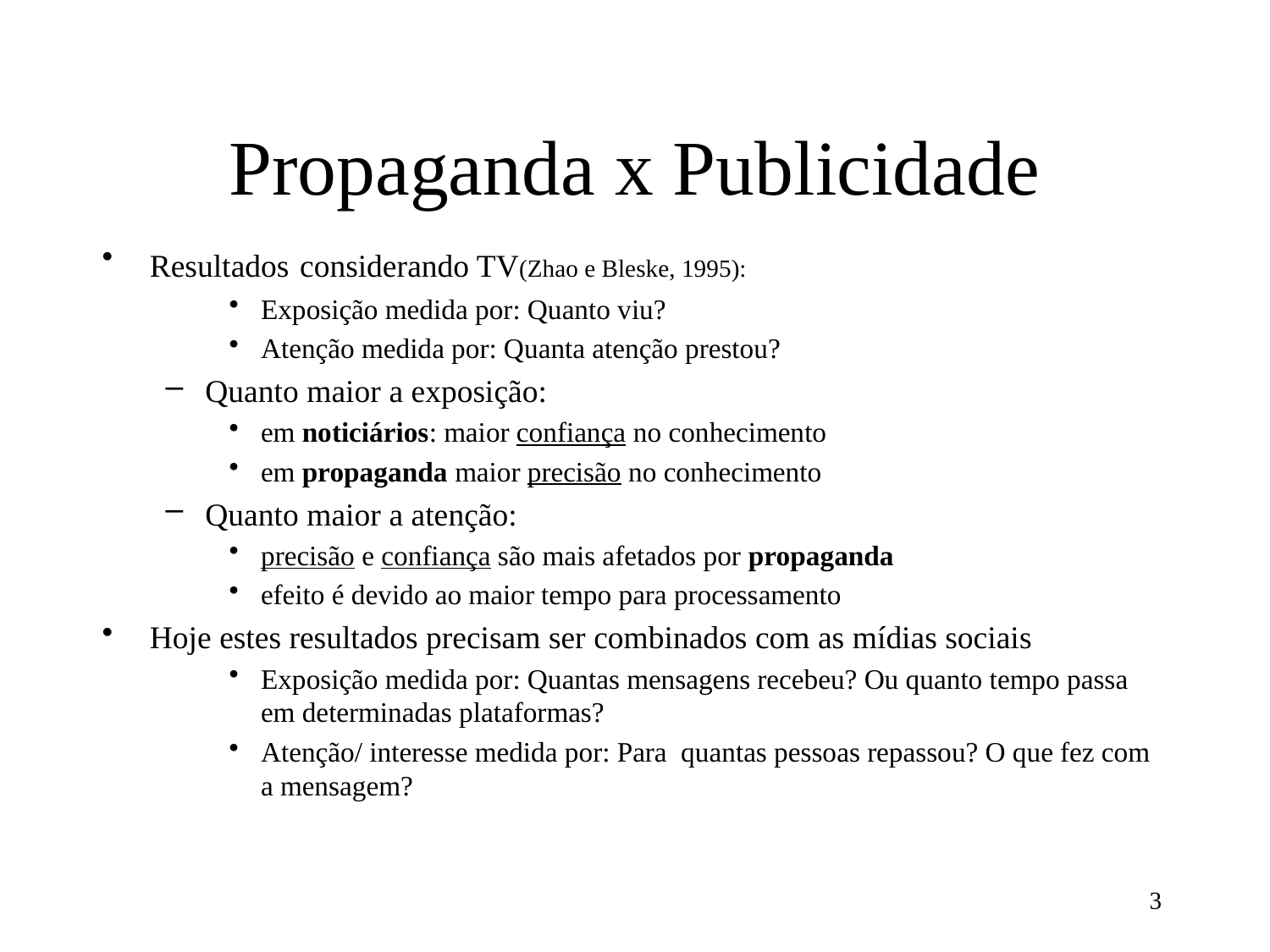

# Propaganda x Publicidade
Resultados considerando TV(Zhao e Bleske, 1995):
Exposição medida por: Quanto viu?
Atenção medida por: Quanta atenção prestou?
Quanto maior a exposição:
em noticiários: maior confiança no conhecimento
em propaganda maior precisão no conhecimento
Quanto maior a atenção:
precisão e confiança são mais afetados por propaganda
efeito é devido ao maior tempo para processamento
Hoje estes resultados precisam ser combinados com as mídias sociais
Exposição medida por: Quantas mensagens recebeu? Ou quanto tempo passa em determinadas plataformas?
Atenção/ interesse medida por: Para  quantas pessoas repassou? O que fez com a mensagem?

3